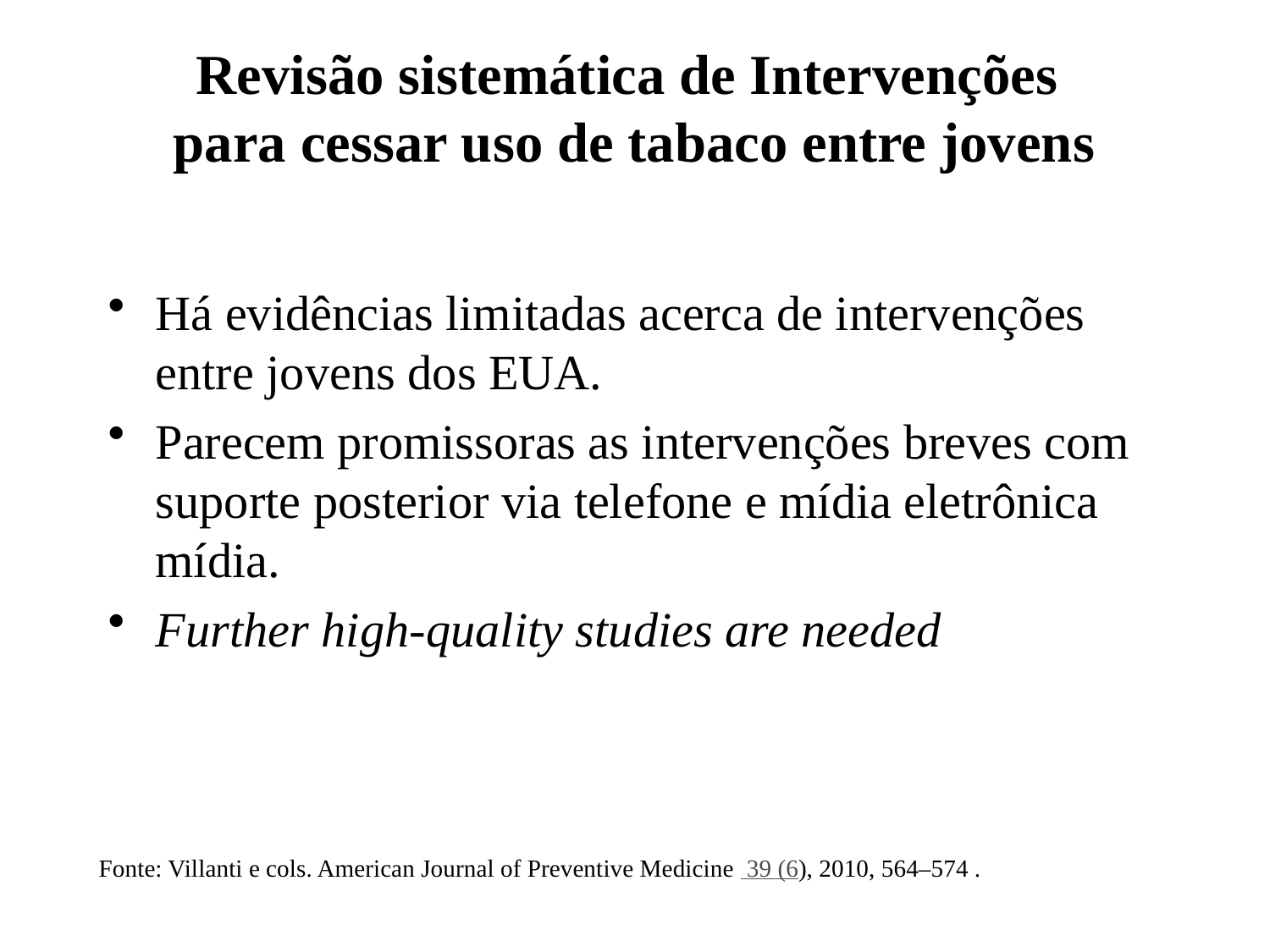

# Revisão sistemática de Intervenções para cessar uso de tabaco entre jovens
Há evidências limitadas acerca de intervenções entre jovens dos EUA.
Parecem promissoras as intervenções breves com suporte posterior via telefone e mídia eletrônica mídia.
Further high-quality studies are needed
Fonte: Villanti e cols. American Journal of Preventive Medicine  39 (6), 2010, 564–574 .